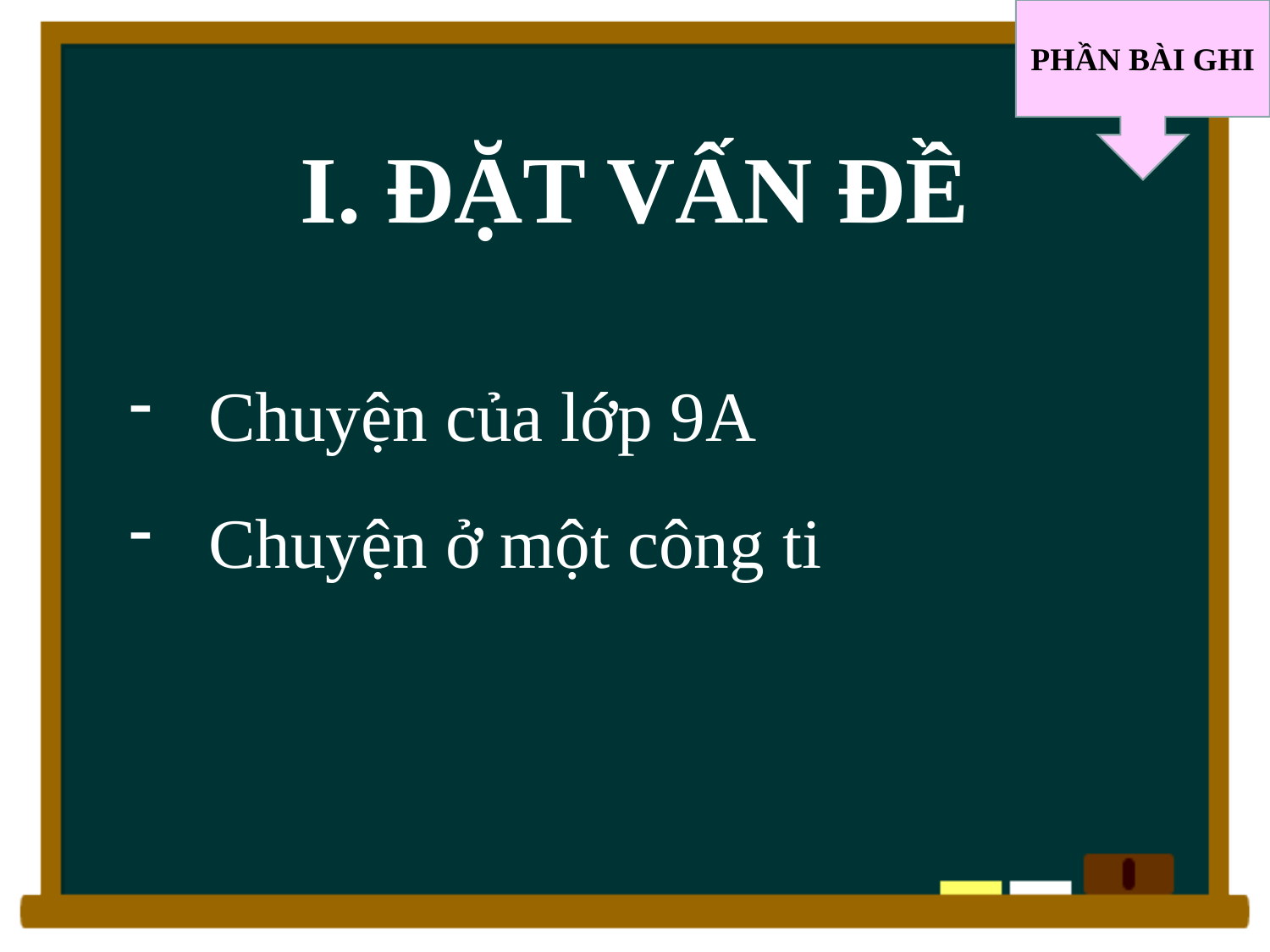

PHẦN BÀI GHI
# I. ĐẶT VẤN ĐỀ
Chuyện của lớp 9A
Chuyện ở một công ti